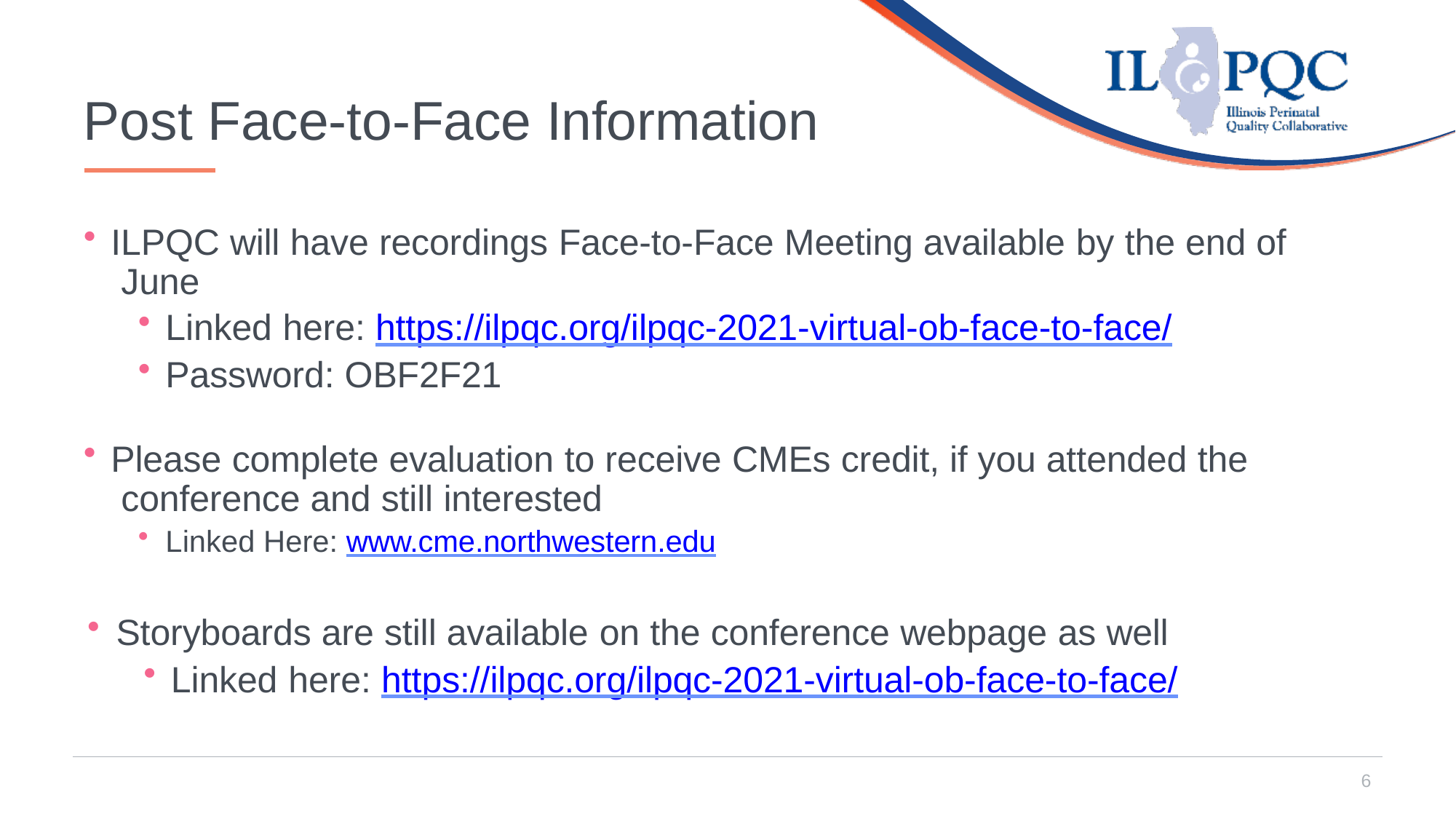

# Post Face-to-Face Information

ILPQC will have recordings Face-to-Face Meeting available by the end of  June
Linked here: https://ilpqc.org/ilpqc-2021-virtual-ob-face-to-face/
Password: OBF2F21

Please complete evaluation to receive CMEs credit, if you attended the  conference and still interested
Linked Here: www.cme.northwestern.edu

Storyboards are still available on the conference webpage as well
Linked here: https://ilpqc.org/ilpqc-2021-virtual-ob-face-to-face/
6